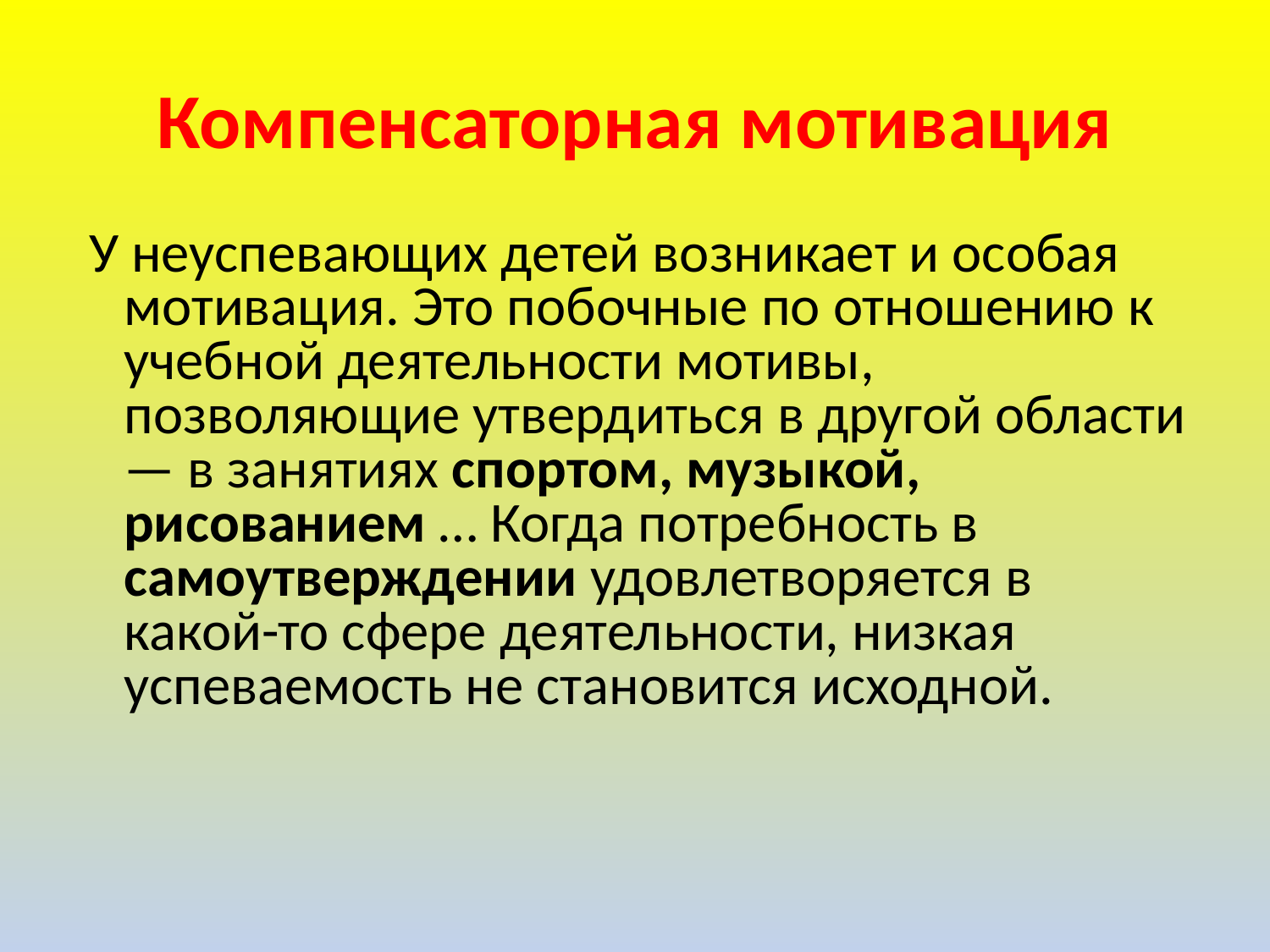

# Компенсаторная мотивация
 У неуспевающих детей возникает и особая  мотивация. Это побочные по отношению к учебной деятельности мотивы, позволяющие утвердиться в другой области — в занятиях спортом, музыкой, рисованием … Когда потребность в самоутверждении удовлетворяется в какой-то сфере деятельности, низкая успеваемость не становится исходной.